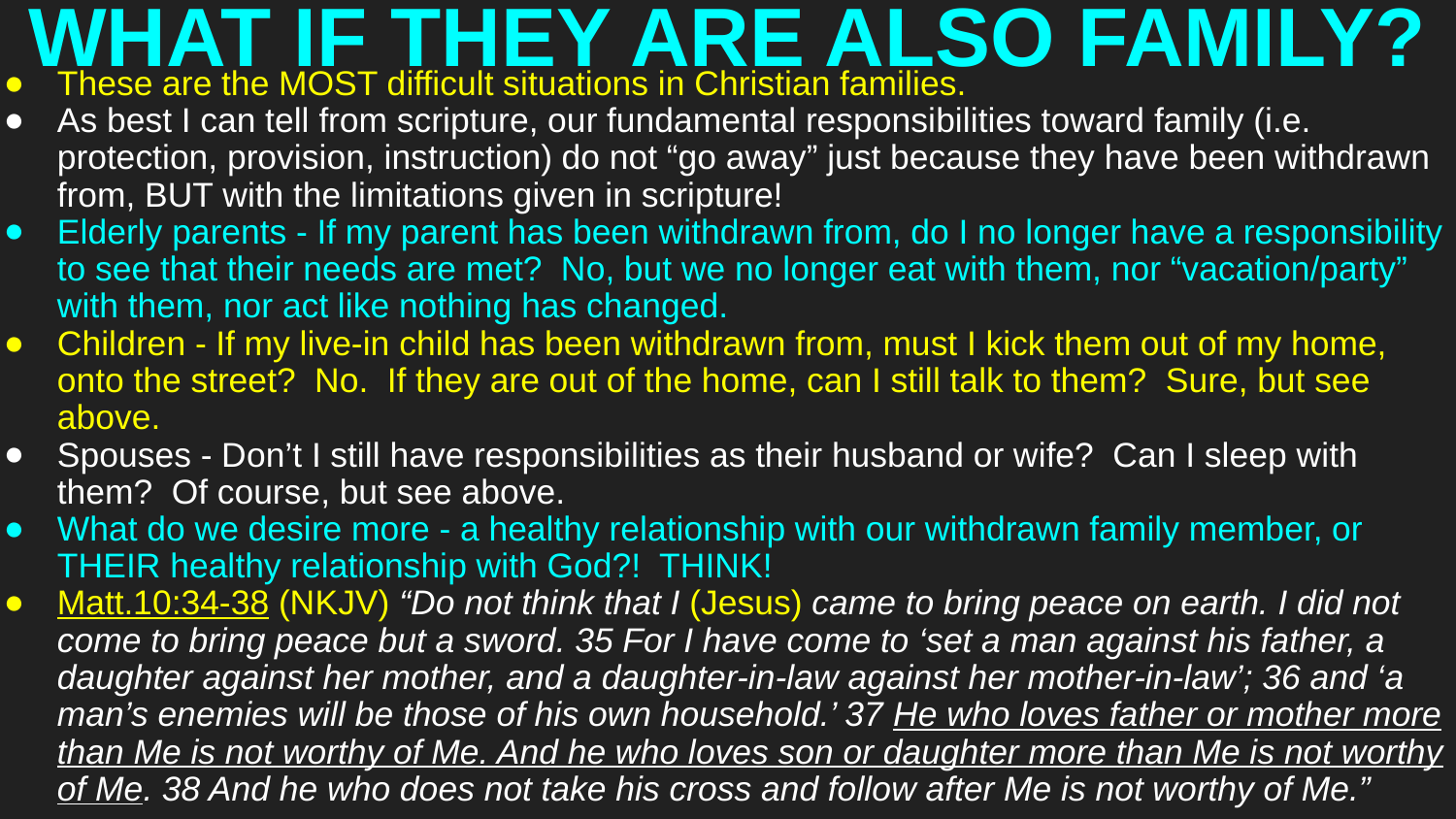

# WHAT IF THEY ARE ALSO FAMILY?
These are the MOST difficult situations in Christian families.
As best I can tell from scripture, our fundamental responsibilities toward family (i.e. protection, provision, instruction) do not “go away” just because they have been withdrawn from, BUT with the limitations given in scripture!
Elderly parents - If my parent has been withdrawn from, do I no longer have a responsibility to see that their needs are met?  No, but we no longer eat with them, nor “vacation/party” with them, nor act like nothing has changed.
Children - If my live-in child has been withdrawn from, must I kick them out of my home, onto the street?  No.  If they are out of the home, can I still talk to them?  Sure, but see above.
Spouses - Don’t I still have responsibilities as their husband or wife?  Can I sleep with them?  Of course, but see above.
What do we desire more - a healthy relationship with our withdrawn family member, or THEIR healthy relationship with God?!  THINK!
Matt.10:34-38 (NKJV) “Do not think that I (Jesus) came to bring peace on earth. I did not come to bring peace but a sword. 35 For I have come to ‘set a man against his father, a daughter against her mother, and a daughter-in-law against her mother-in-law’; 36 and ‘a man’s enemies will be those of his own household.’ 37 He who loves father or mother more than Me is not worthy of Me. And he who loves son or daughter more than Me is not worthy of Me. 38 And he who does not take his cross and follow after Me is not worthy of Me.”